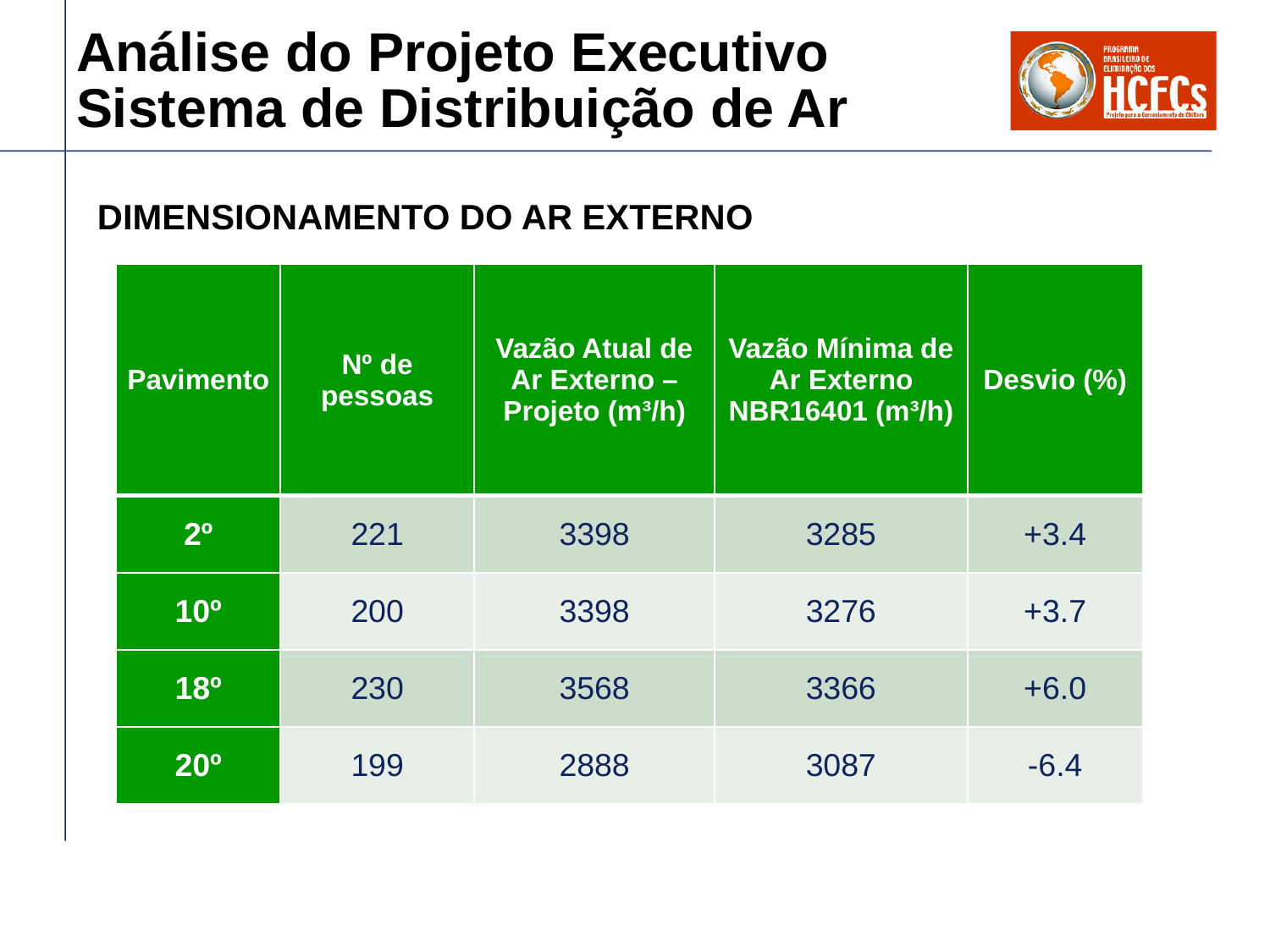

# Análise do Projeto Executivo Sistema de Distribuição de Ar
DIMENSIONAMENTO DO AR EXTERNO
| Pavimento | Nº de pessoas | Vazão Atual de Ar Externo – Projeto (m³/h) | Vazão Mínima de Ar Externo NBR16401 (m³/h) | Desvio (%) |
| --- | --- | --- | --- | --- |
| 2º | 221 | 3398 | 3285 | +3.4 |
| 10º | 200 | 3398 | 3276 | +3.7 |
| 18º | 230 | 3568 | 3366 | +6.0 |
| 20º | 199 | 2888 | 3087 | -6.4 |